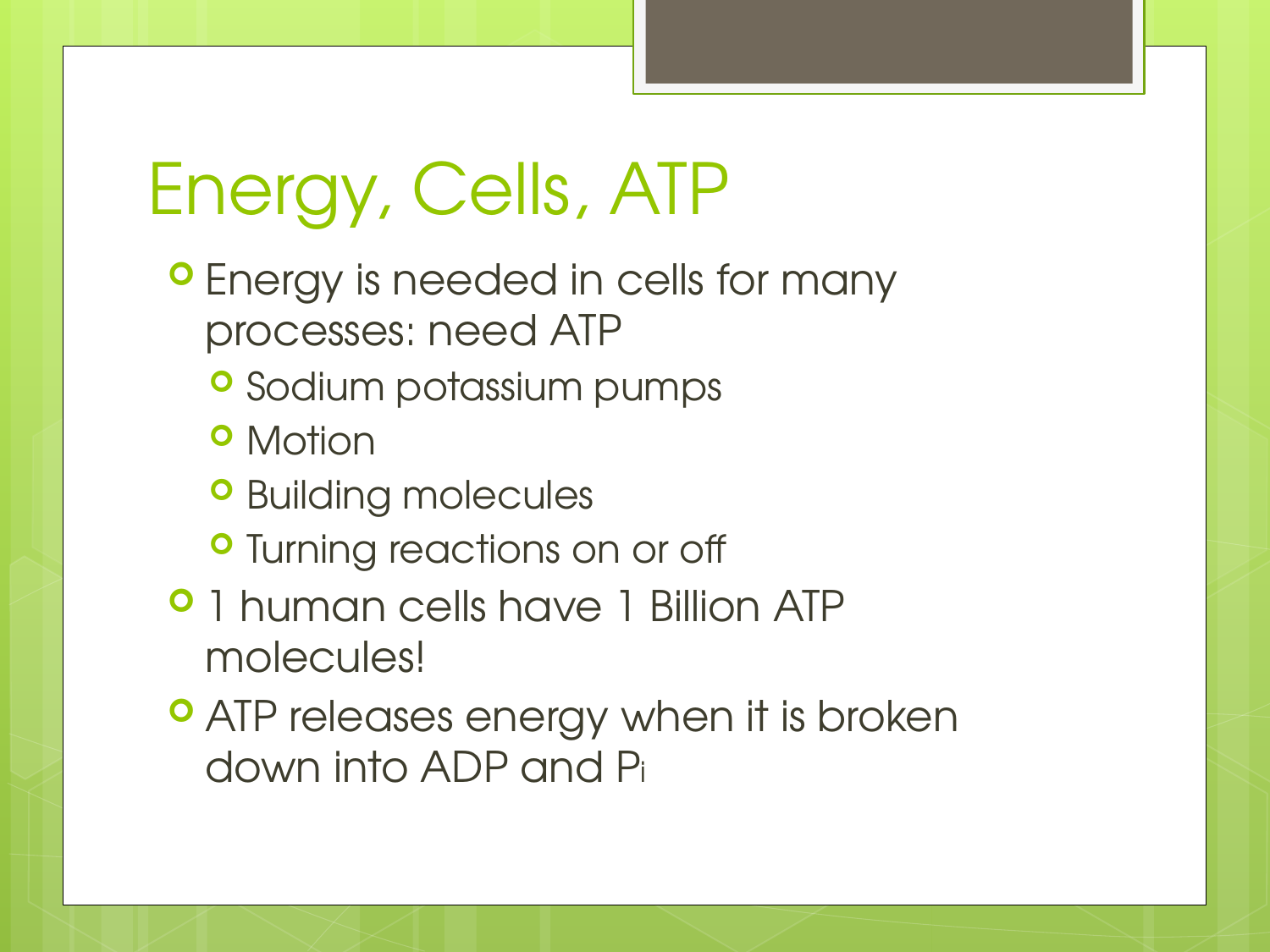

# Energy, Cells, ATP
Energy is needed in cells for many processes: need ATP
Sodium potassium pumps
Motion
Building molecules
Turning reactions on or off
1 human cells have 1 Billion ATP molecules!
ATP releases energy when it is broken down into ADP and Pi